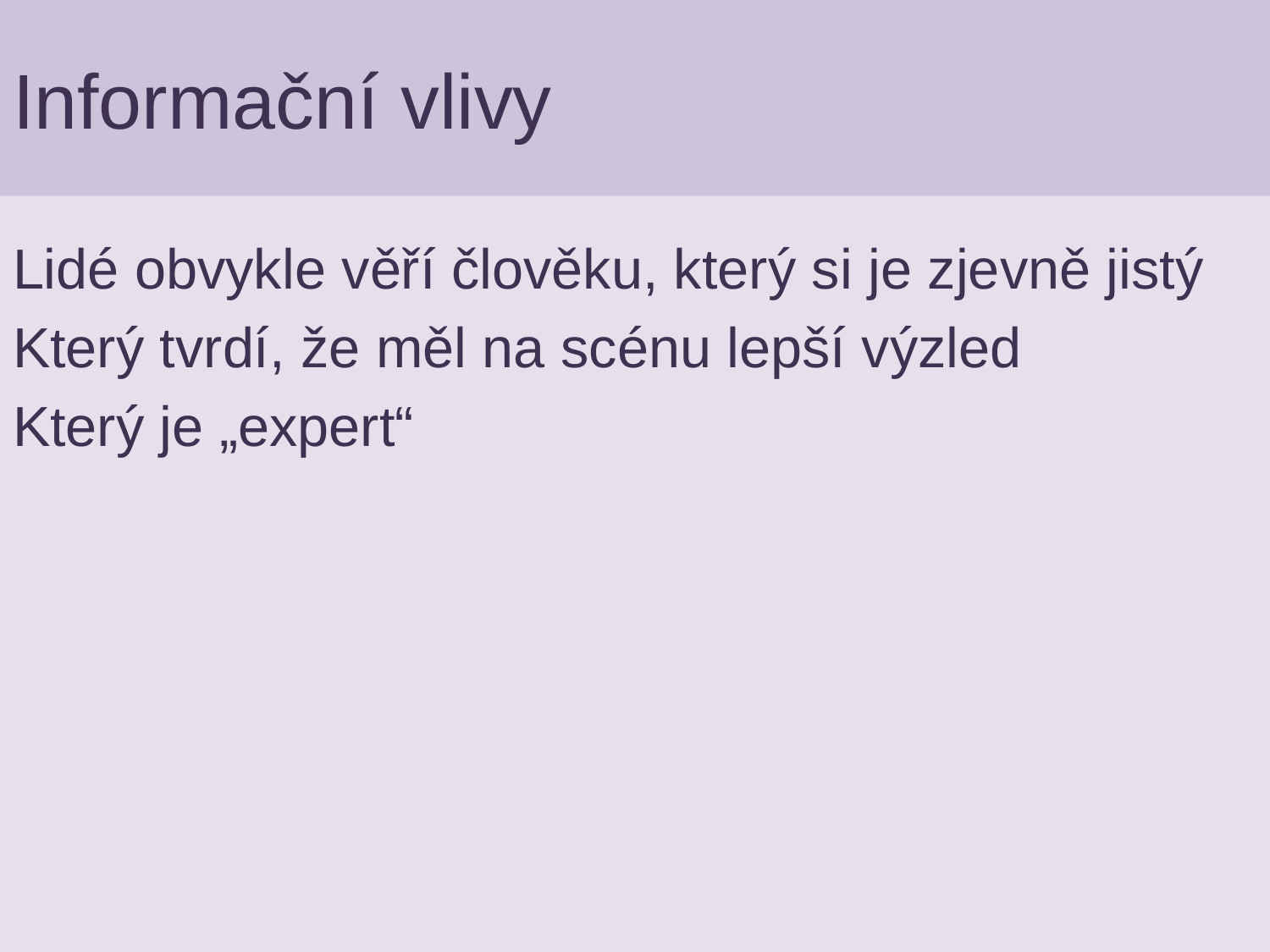

# Informační vlivy
Lidé obvykle věří člověku, který si je zjevně jistý
Který tvrdí, že měl na scénu lepší výzled
Který je „expert“